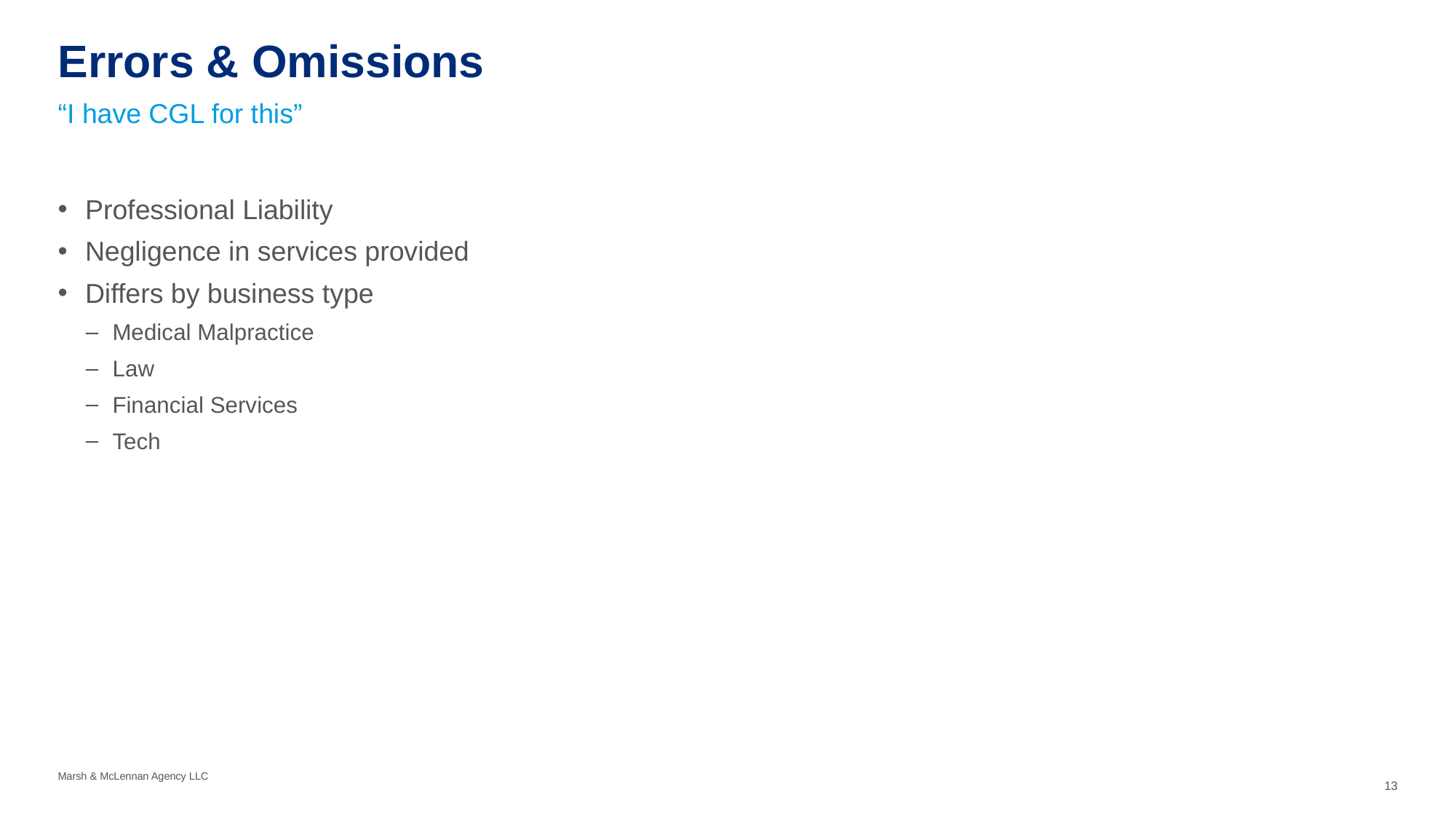

# Errors & Omissions
“I have CGL for this”
Professional Liability
Negligence in services provided
Differs by business type
Medical Malpractice
Law
Financial Services
Tech
13